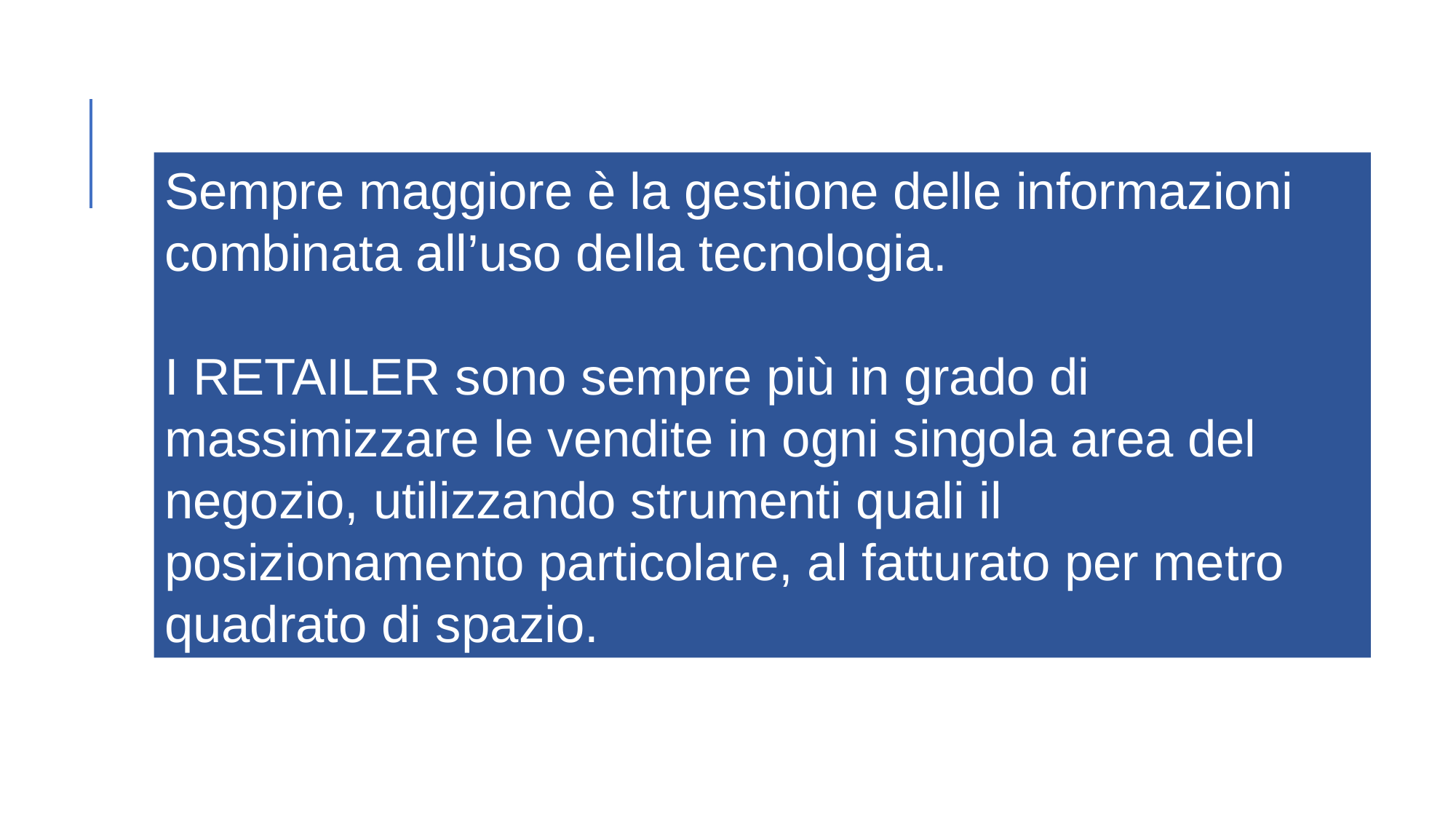

Sempre maggiore è la gestione delle informazioni combinata all’uso della tecnologia.

I RETAILER sono sempre più in grado di massimizzare le vendite in ogni singola area del negozio, utilizzando strumenti quali il posizionamento particolare, al fatturato per metro quadrato di spazio.